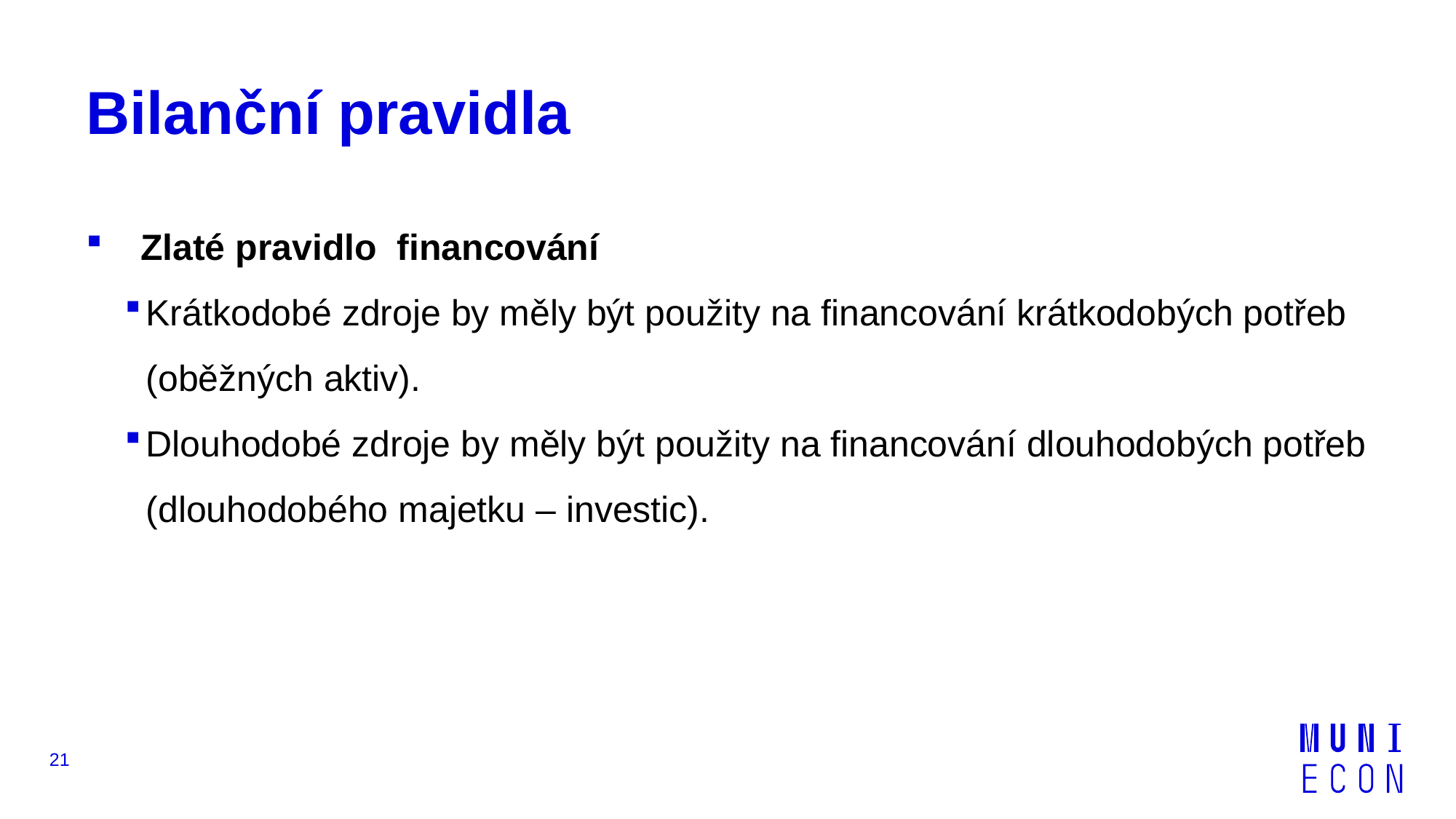

# Bilanční pravidla
Zlaté pravidlo  financování
Krátkodobé zdroje by měly být použity na financování krátkodobých potřeb (oběžných aktiv).
Dlouhodobé zdroje by měly být použity na financování dlouhodobých potřeb (dlouhodobého majetku – investic).

21